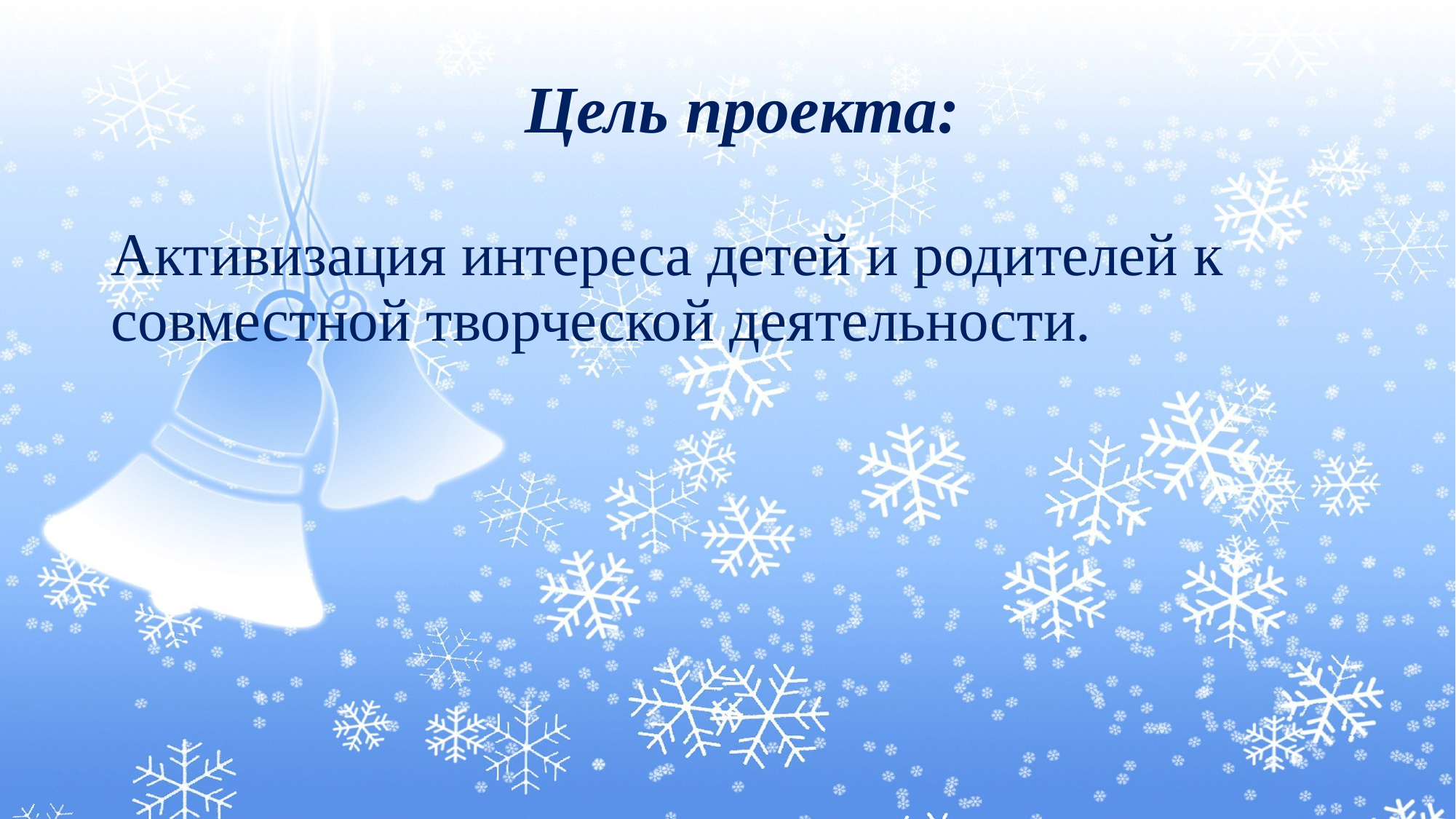

# Цель проекта:
Активизация интереса детей и родителей к совместной творческой деятельности.